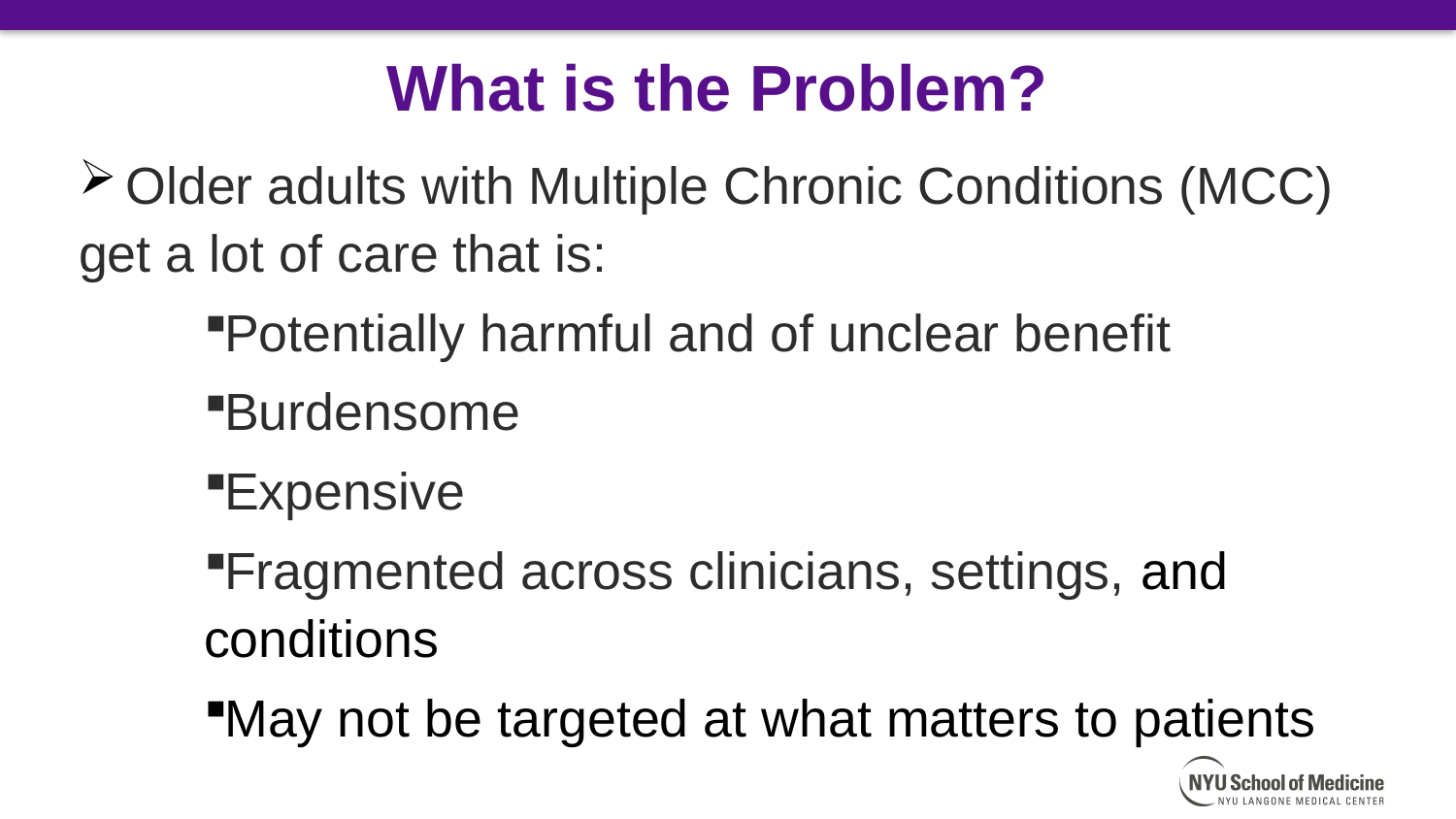

# What is the Problem?
 Older adults with Multiple Chronic Conditions (MCC)  get a lot of care that is:
Potentially harmful and of unclear benefit
Burdensome
Expensive
Fragmented across clinicians, settings, and conditions
May not be targeted at what matters to patients